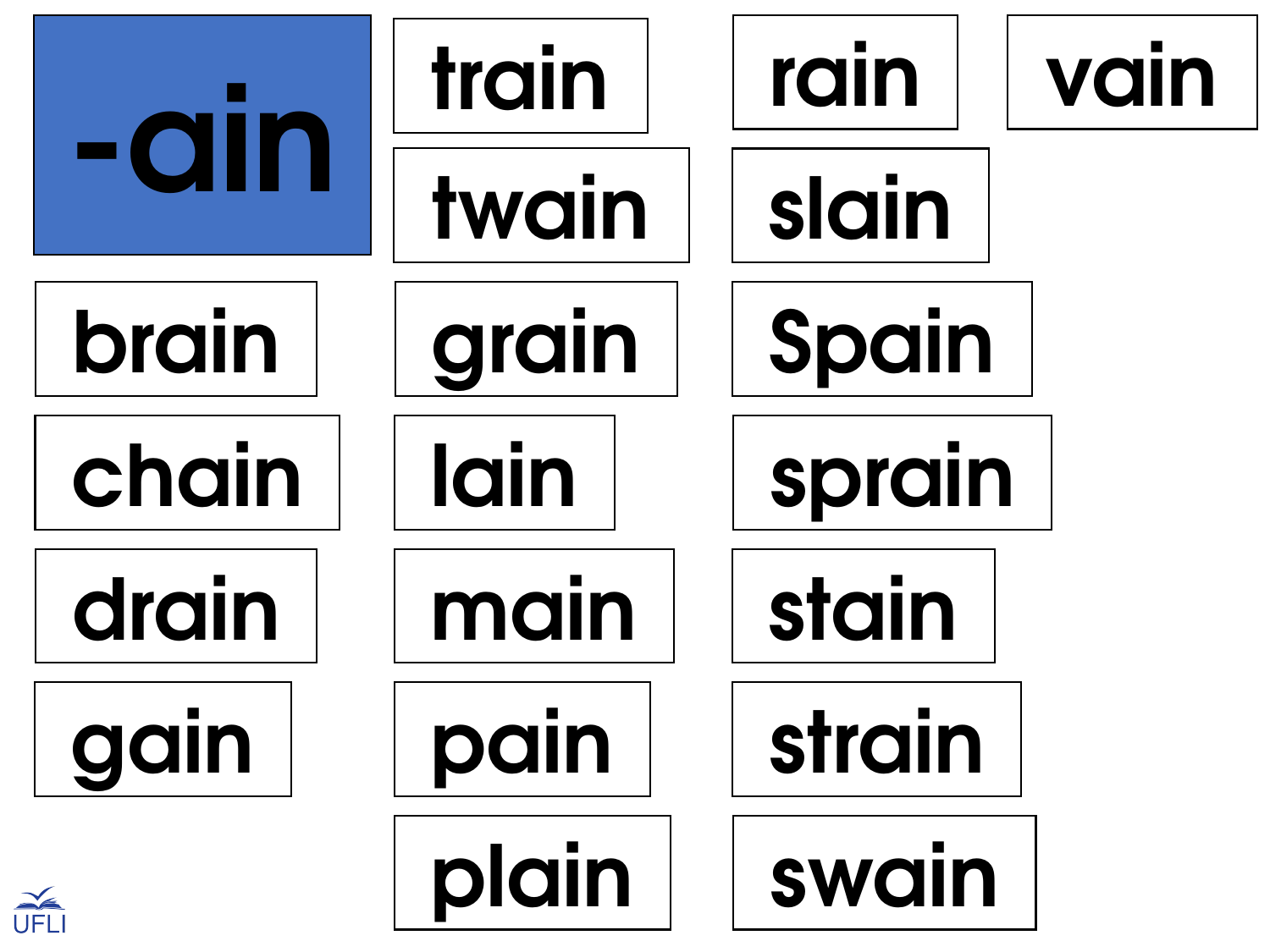

vain
-ain
 rain
 train
 twain
 slain
 brain
 grain
 Spain
 chain
 lain
 sprain
 drain
 main
 stain
 gain
 pain
 strain
 plain
 swain